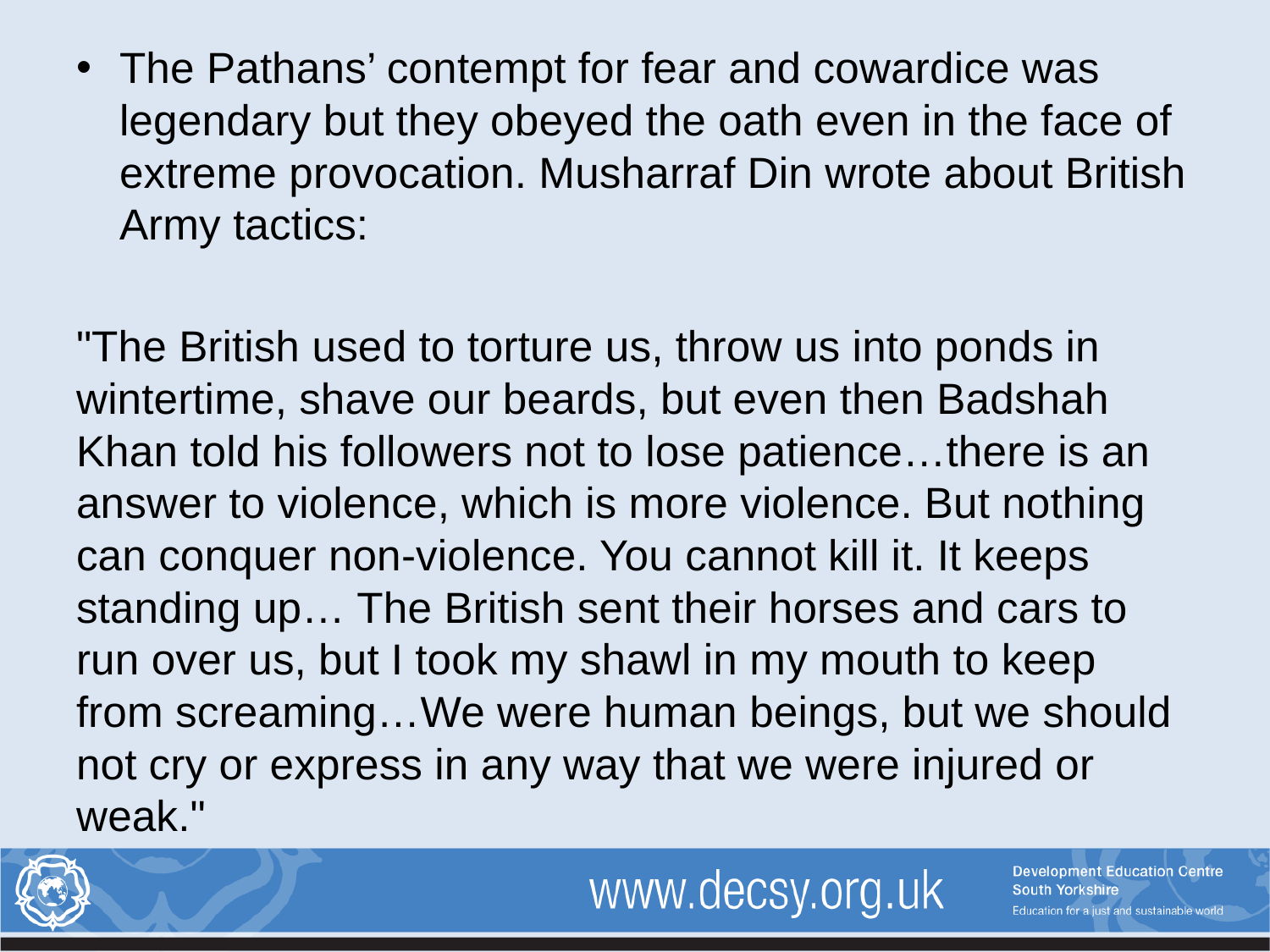

The Pathans’ contempt for fear and cowardice was legendary but they obeyed the oath even in the face of extreme provocation. Musharraf Din wrote about British Army tactics:

"The British used to torture us, throw us into ponds in wintertime, shave our beards, but even then Badshah Khan told his followers not to lose patience…there is an answer to violence, which is more violence. But nothing can conquer non-violence. You cannot kill it. It keeps standing up… The British sent their horses and cars to run over us, but I took my shawl in my mouth to keep from screaming…We were human beings, but we should not cry or express in any way that we were injured or weak."